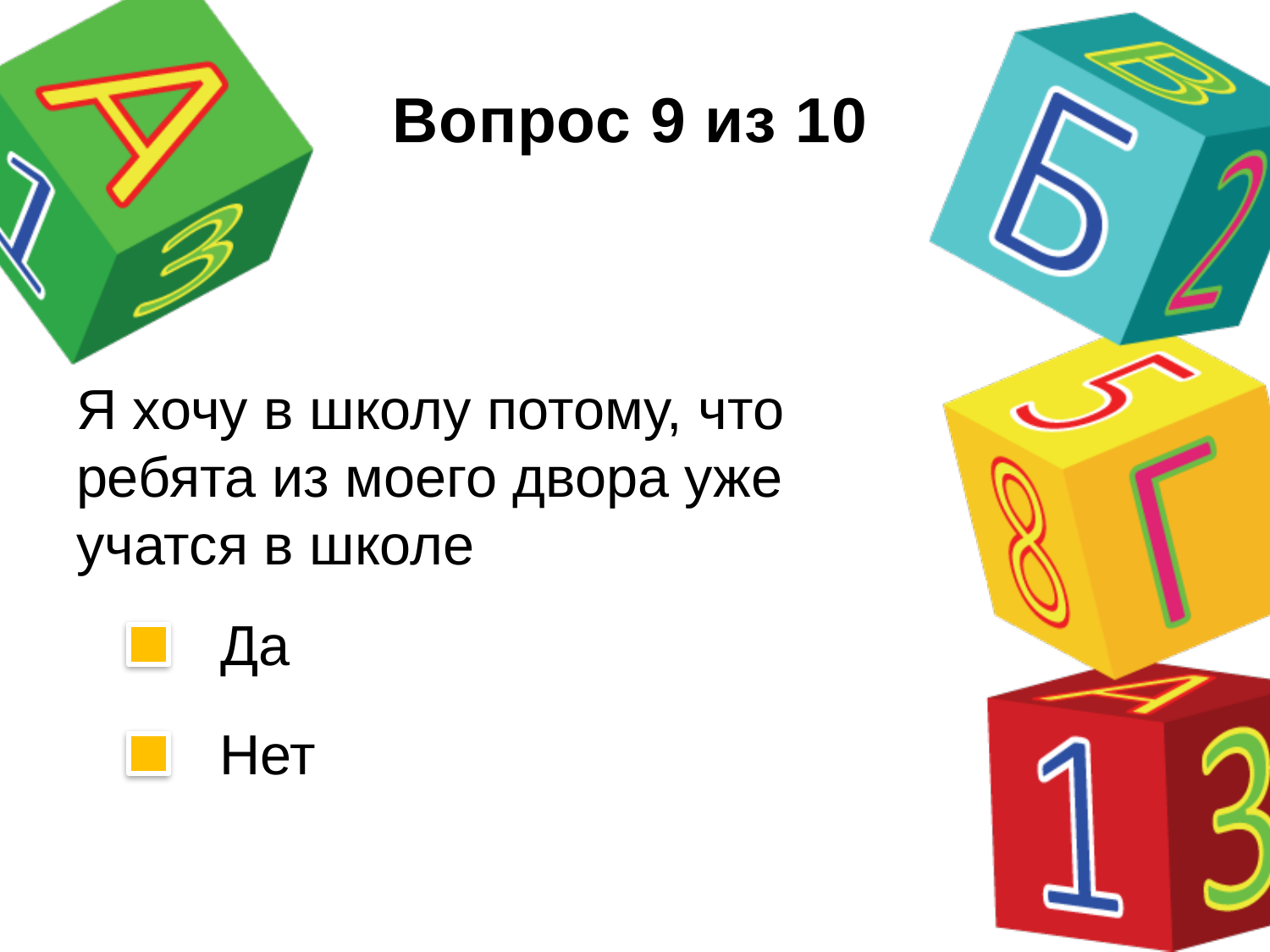

# Вопрос 9 из 10
Я хочу в школу потому, что ребята из моего двора уже учатся в школе
Да

Нет